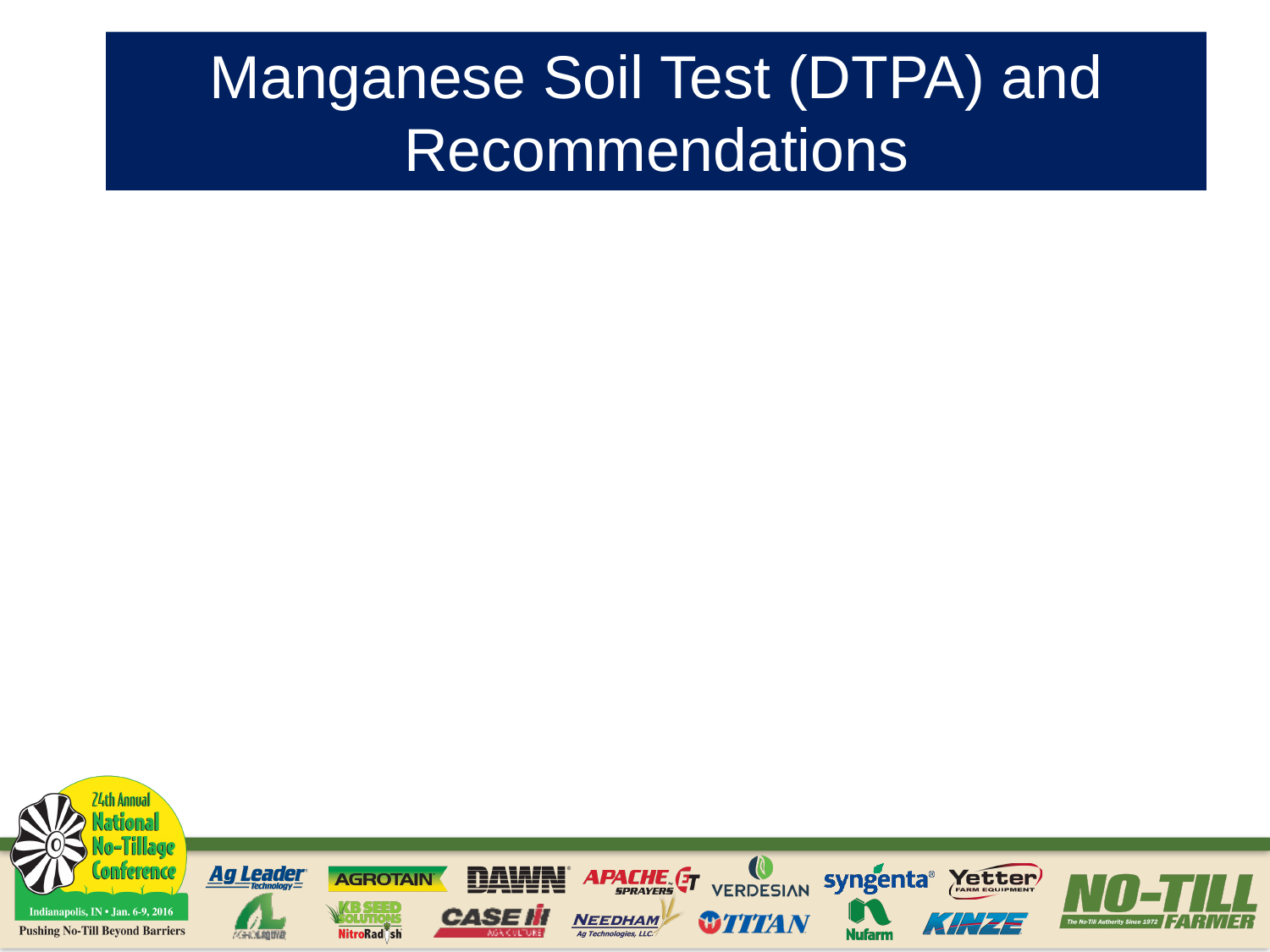

# Manganese Soil Test (DTPA) and Recommendations
 						         Rate
Mn Soil Test, ppm	Rating        Lbs Mn/A
		0-0.5			V Low	12
		0.6-1.5		Low		7-12
		1.6 – 3.0		Medium	1-6
		3.1+		 	High		  0